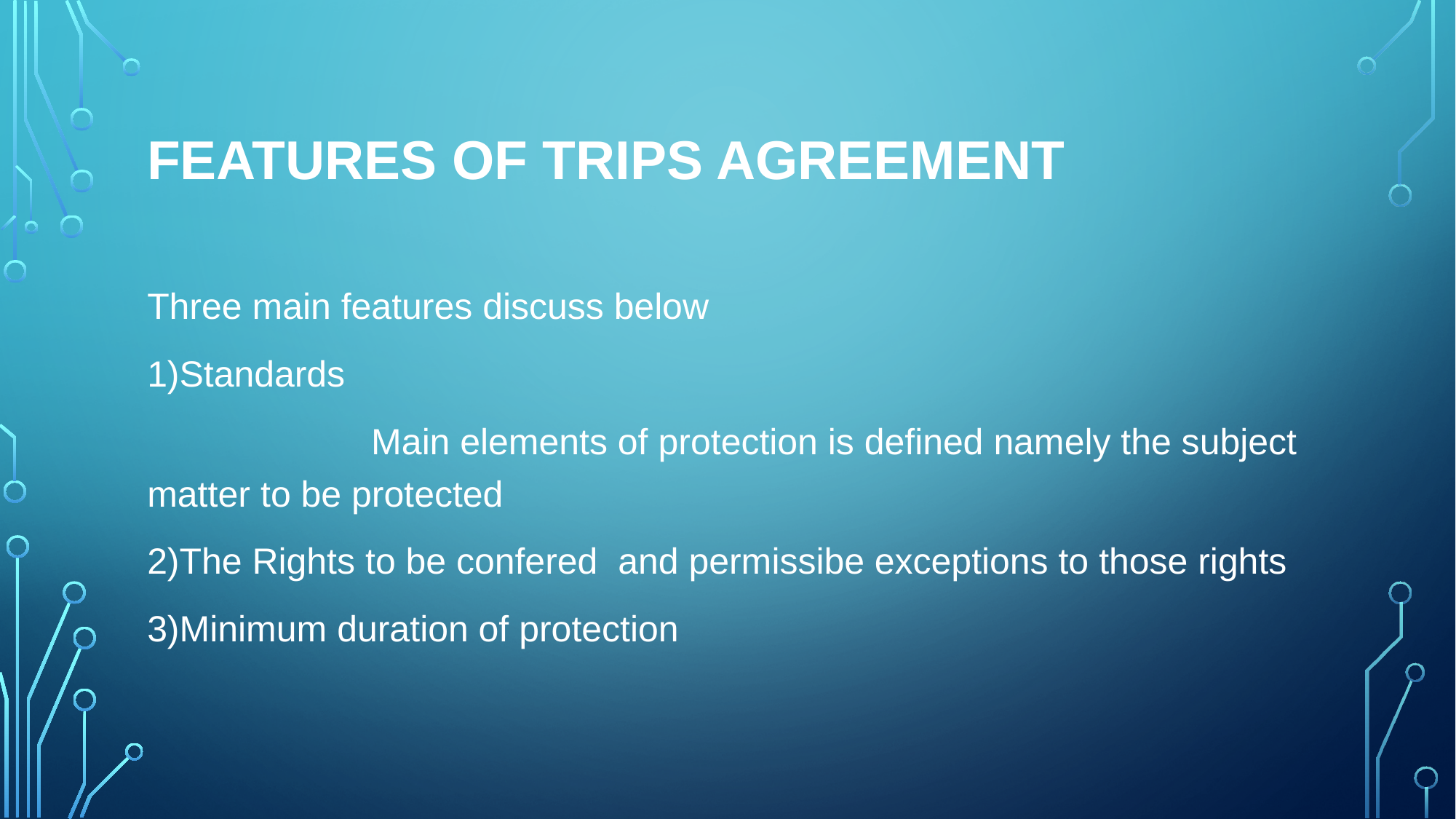

# Features of trips agreement
Three main features discuss below
1)Standards
                      Main elements of protection is defined namely the subject matter to be protected
2)The Rights to be confered  and permissibe exceptions to those rights
3)Minimum duration of protection